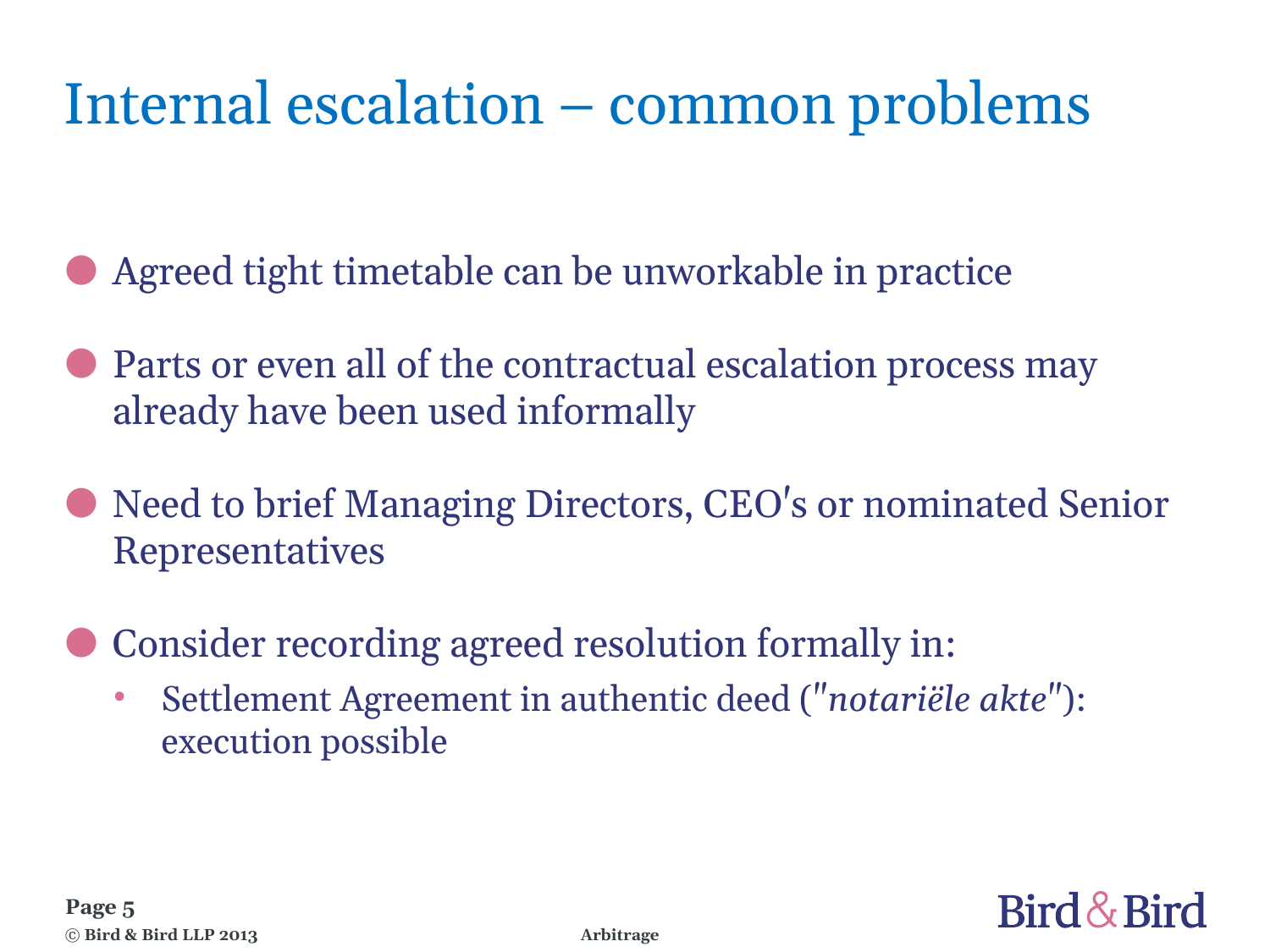

# Internal escalation – common problems
Agreed tight timetable can be unworkable in practice
Parts or even all of the contractual escalation process may already have been used informally
Need to brief Managing Directors, CEO's or nominated Senior Representatives
Consider recording agreed resolution formally in:
Settlement Agreement in authentic deed ("notariële akte"): execution possible